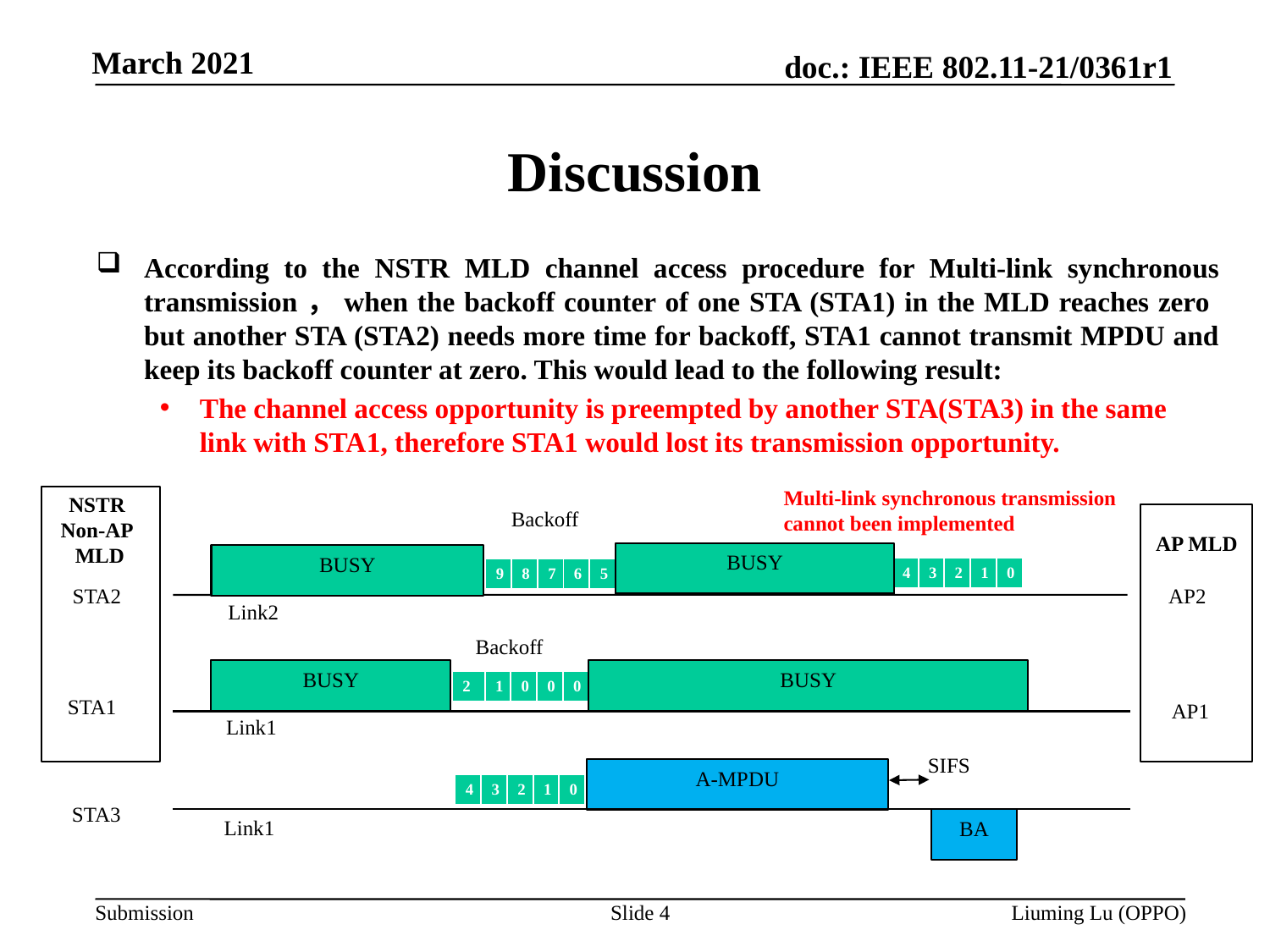

# Discussion
According to the NSTR MLD channel access procedure for Multi-link synchronous transmission，when the backoff counter of one STA (STA1) in the MLD reaches zero  but another STA (STA2) needs more time for backoff, STA1 cannot transmit MPDU and keep its backoff counter at zero. This would lead to the following result:
The channel access opportunity is preempted by another STA(STA3) in the same link with STA1, therefore STA1 would lost its transmission opportunity.

Multi-link synchronous transmission cannot been implemented
NSTR
Non-AP
 MLD

Backoff

AP MLD
BUSY
BUSY
| 4 | 3 | 2 | 1 | 0 |
| --- | --- | --- | --- | --- |
| 9 | 8 | 7 | 6 | 5 |
| --- | --- | --- | --- | --- |
AP2
STA2
Link2
Backoff
BUSY
BUSY
| 2 | 1 | 0 | 0 | 0 |
| --- | --- | --- | --- | --- |
STA1
AP1
Link1
SIFS
A-MPDU
| 4 | 3 | 2 | 1 | 0 |
| --- | --- | --- | --- | --- |
STA3
Link1
BA
Slide 4
Liuming Lu (OPPO)